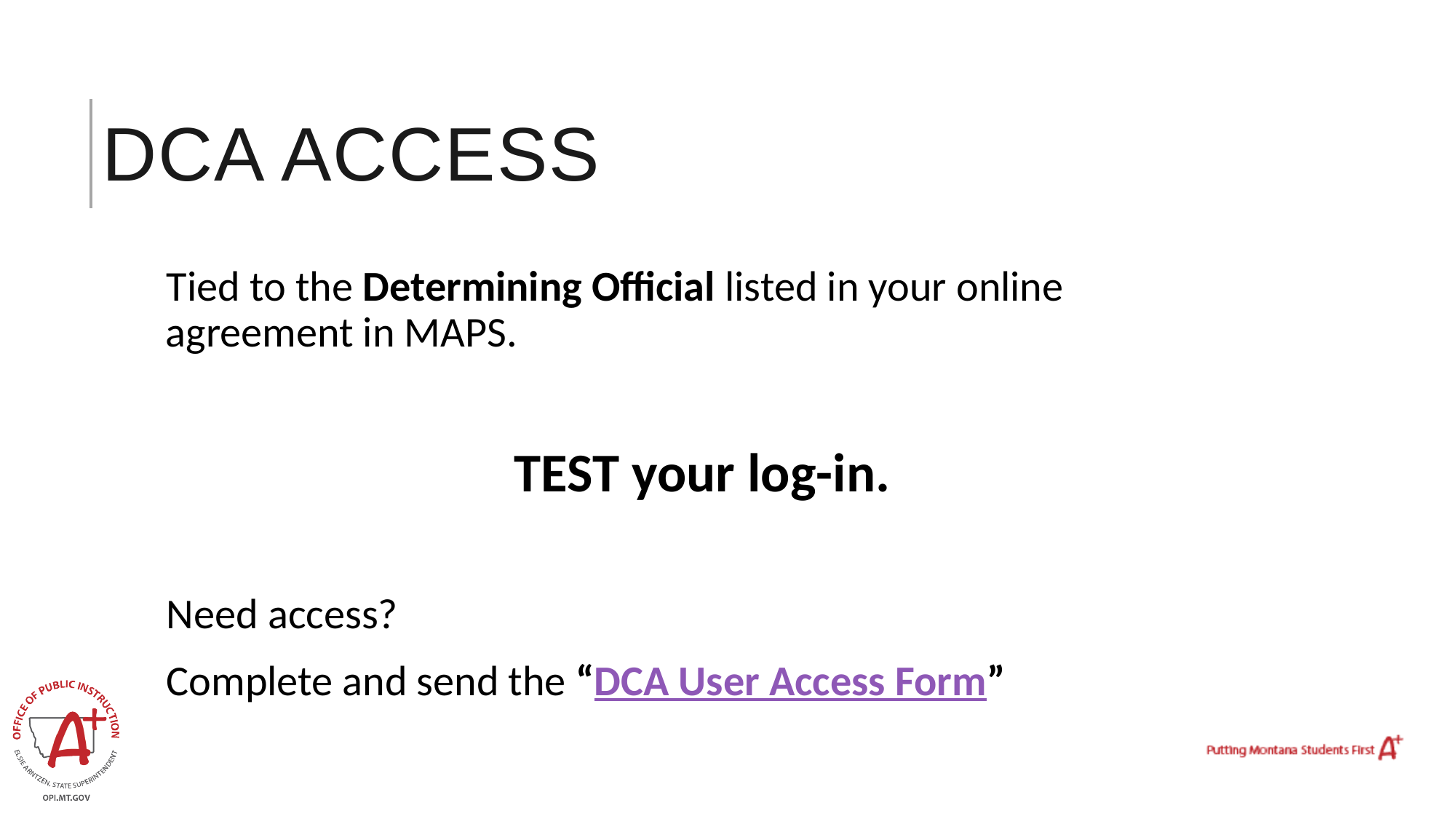

# DCA Access
Tied to the Determining Official listed in your online agreement in MAPS.

TEST your log-in.

Need access?
Complete and send the “DCA User Access Form”